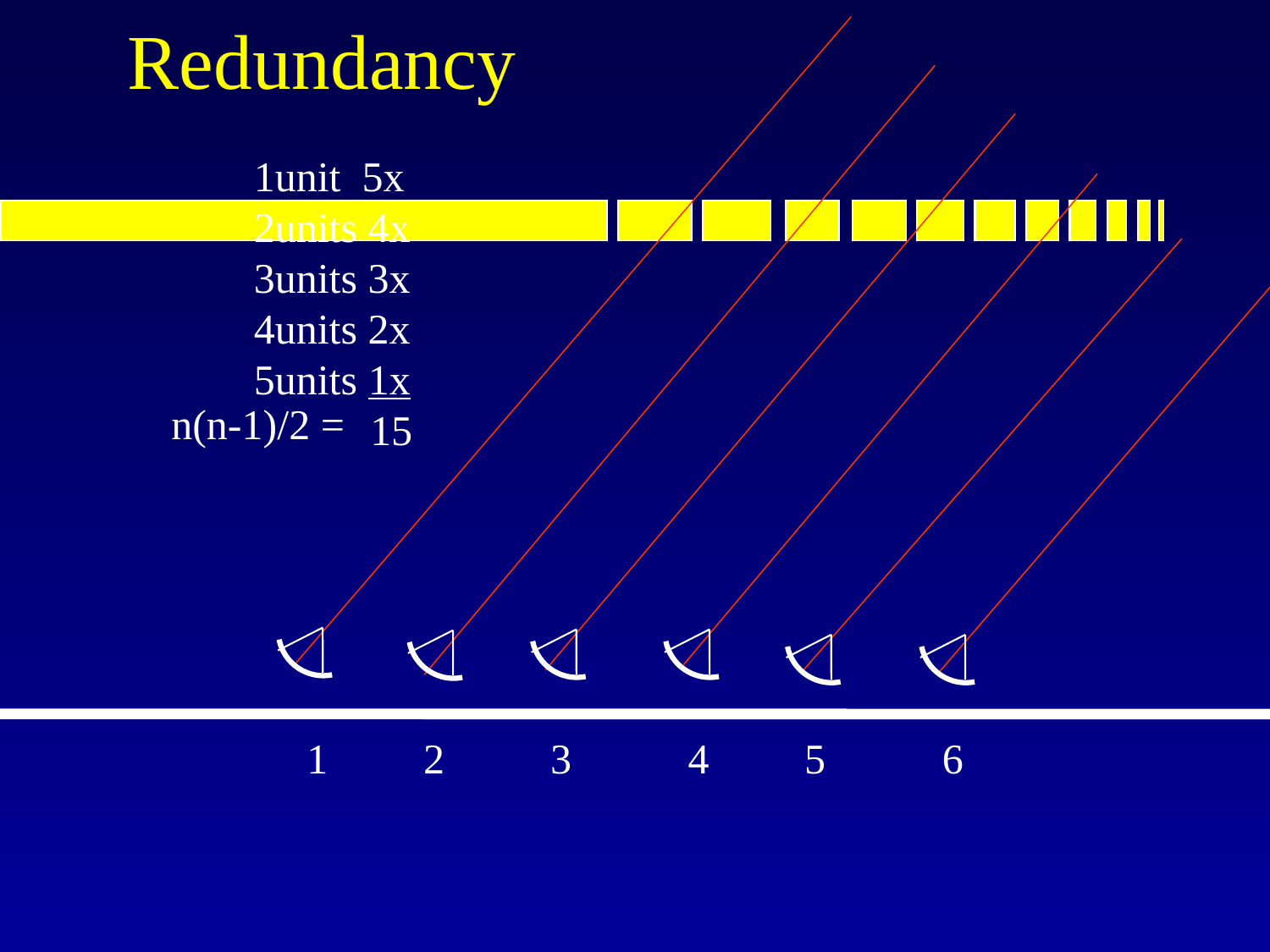

Redundancy
1unit  5x
2units 4x
3units 3x
4units 2x
5units 1x
           15

n(n-1)/2 =

1         2          3           4         5           6